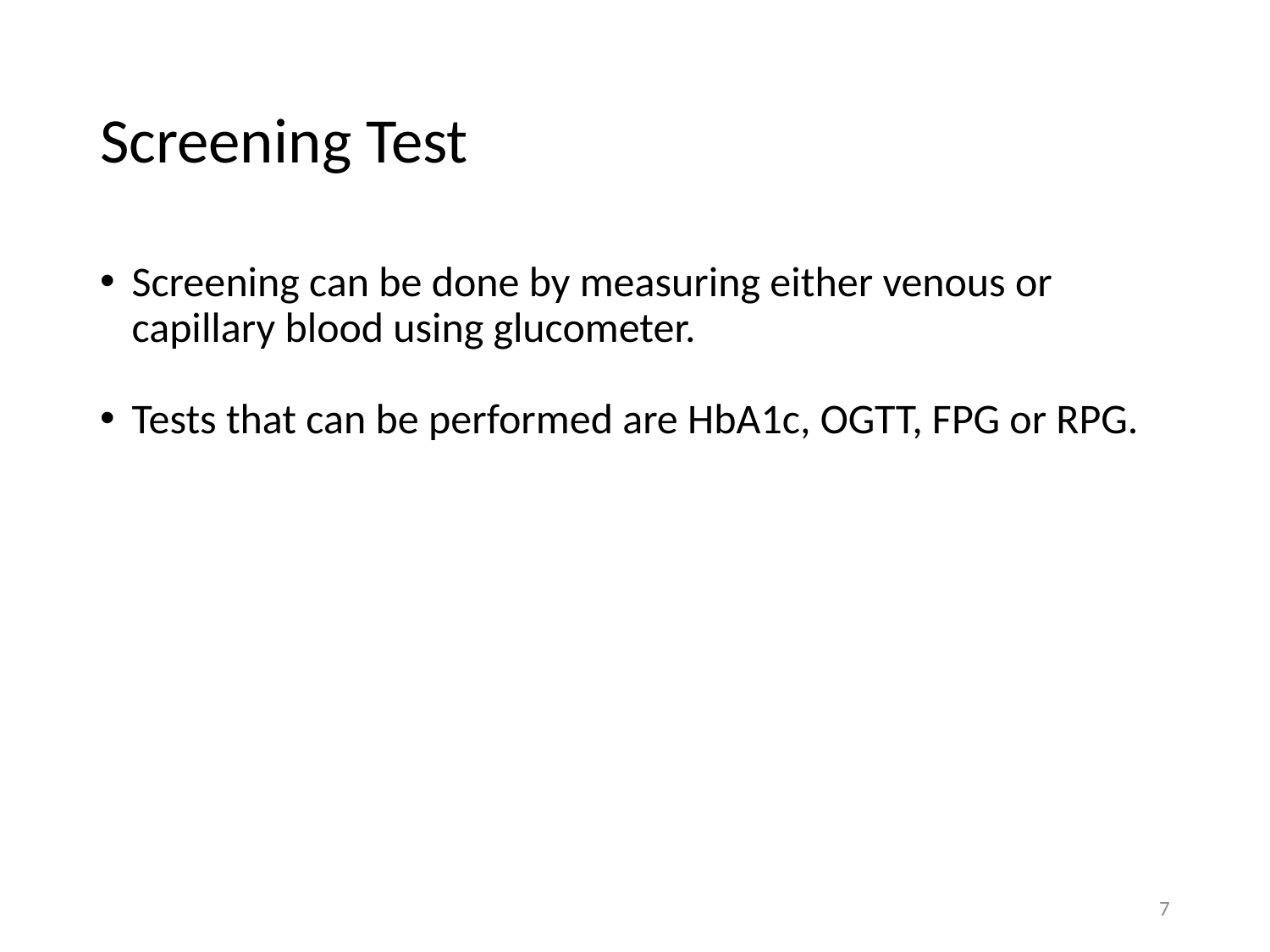

# Screening Test
Screening can be done by measuring either venous or capillary blood using glucometer.

Tests that can be performed are HbA1c, OGTT, FPG or RPG.
7